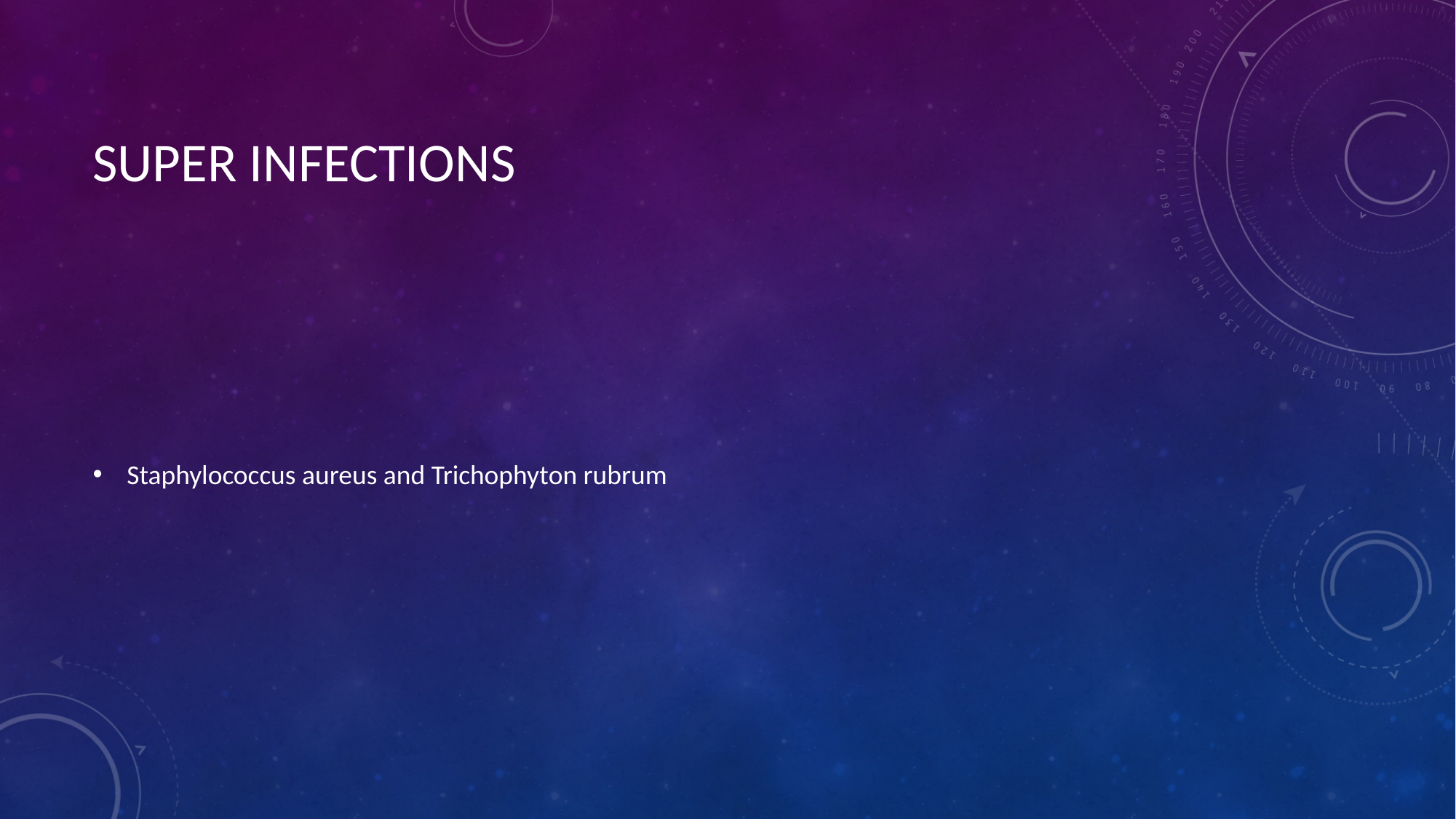

# Super infections
Staphylococcus aureus and Trichophyton rubrum